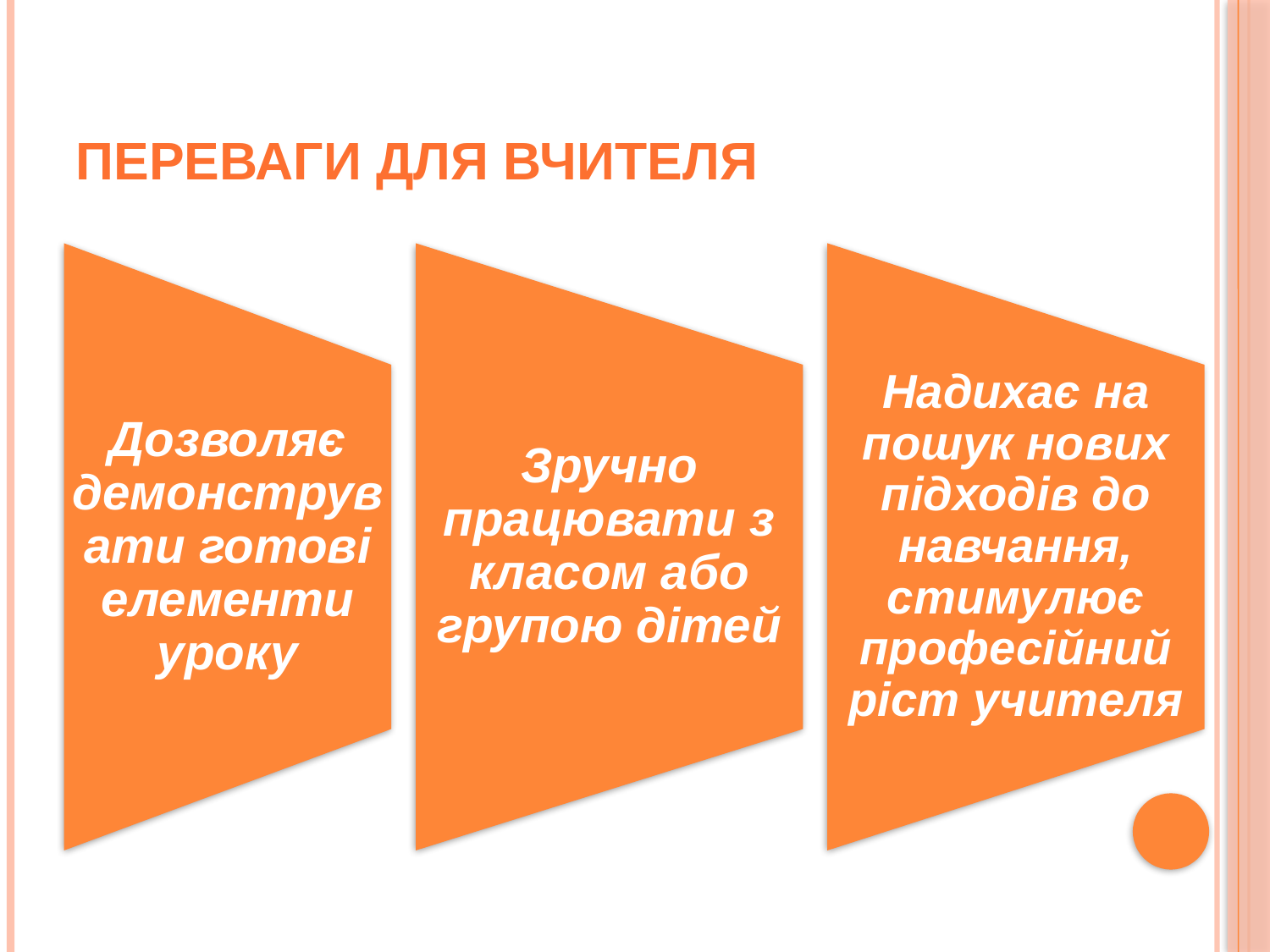

# Переваги для вчителя
Дозволяє демонструвати готові елементи уроку
Зручно працювати з класом або групою дітей
Надихає на пошук нових підходів до навчання, стимулює професійний ріст учителя